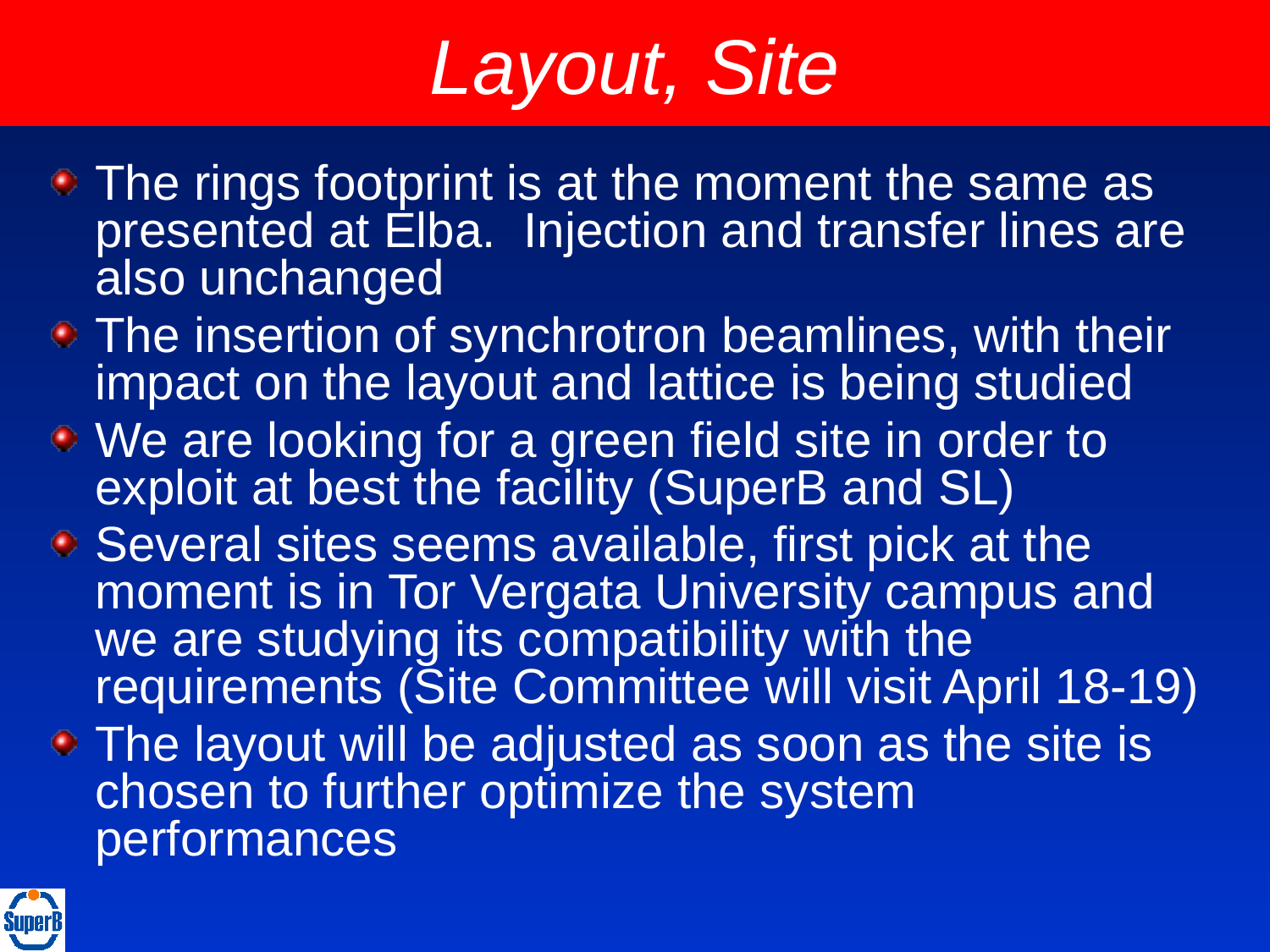

# Layout, Site
The rings footprint is at the moment the same as presented at Elba.  Injection and transfer lines are also unchanged
The insertion of synchrotron beamlines, with their impact on the layout and lattice is being studied
We are looking for a green field site in order to exploit at best the facility (SuperB and SL)
Several sites seems available, first pick at the moment is in Tor Vergata University campus and we are studying its compatibility with the requirements (Site Committee will visit April 18-19)
The layout will be adjusted as soon as the site is chosen to further optimize the system performances